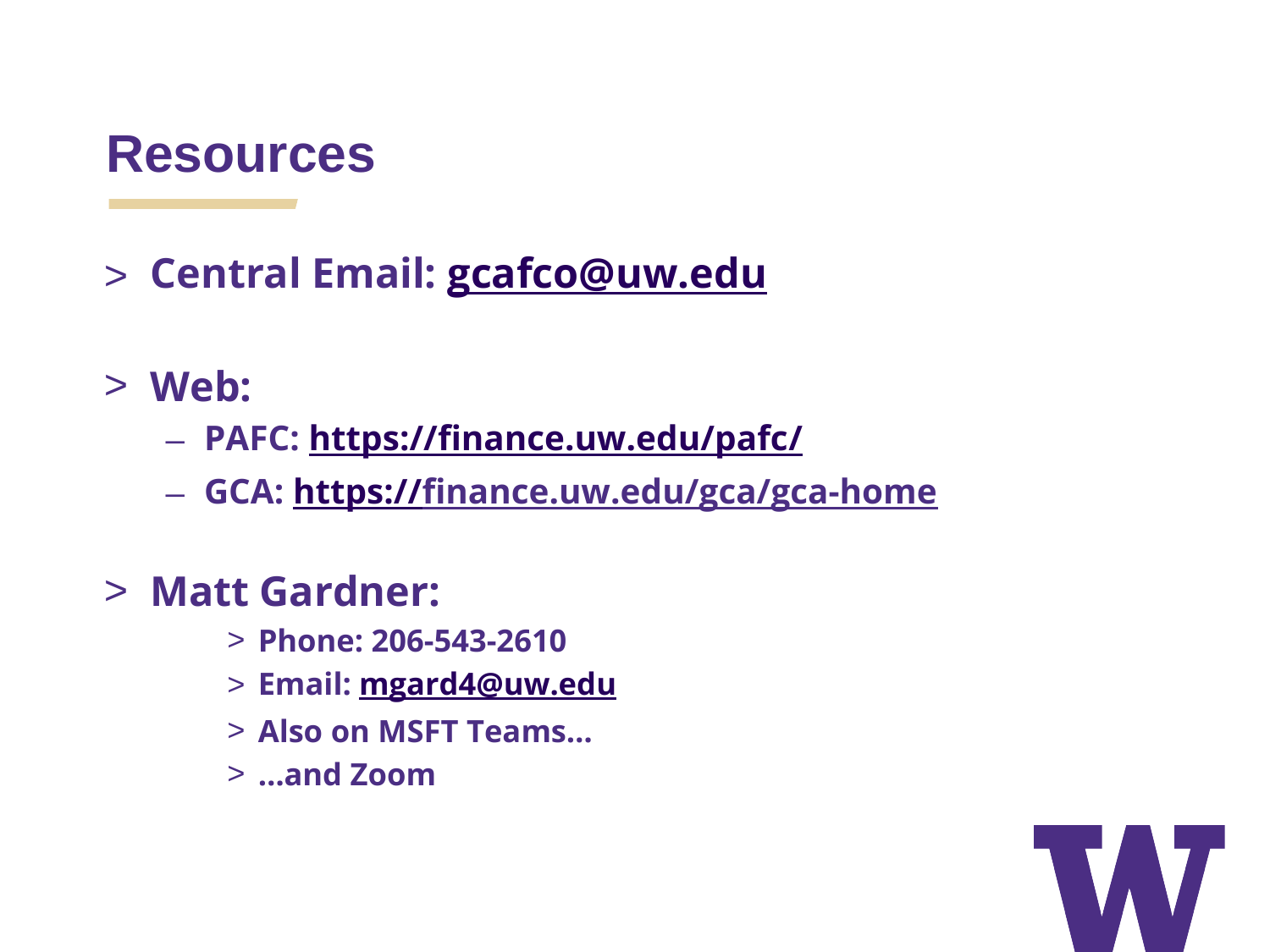

# Resources
Central Email: gcafco@uw.edu
Web:
PAFC: https://finance.uw.edu/pafc/
GCA: https://finance.uw.edu/gca/gca-home
Matt Gardner:
Phone: 206-543-2610
Email: mgard4@uw.edu
Also on MSFT Teams…
…and Zoom